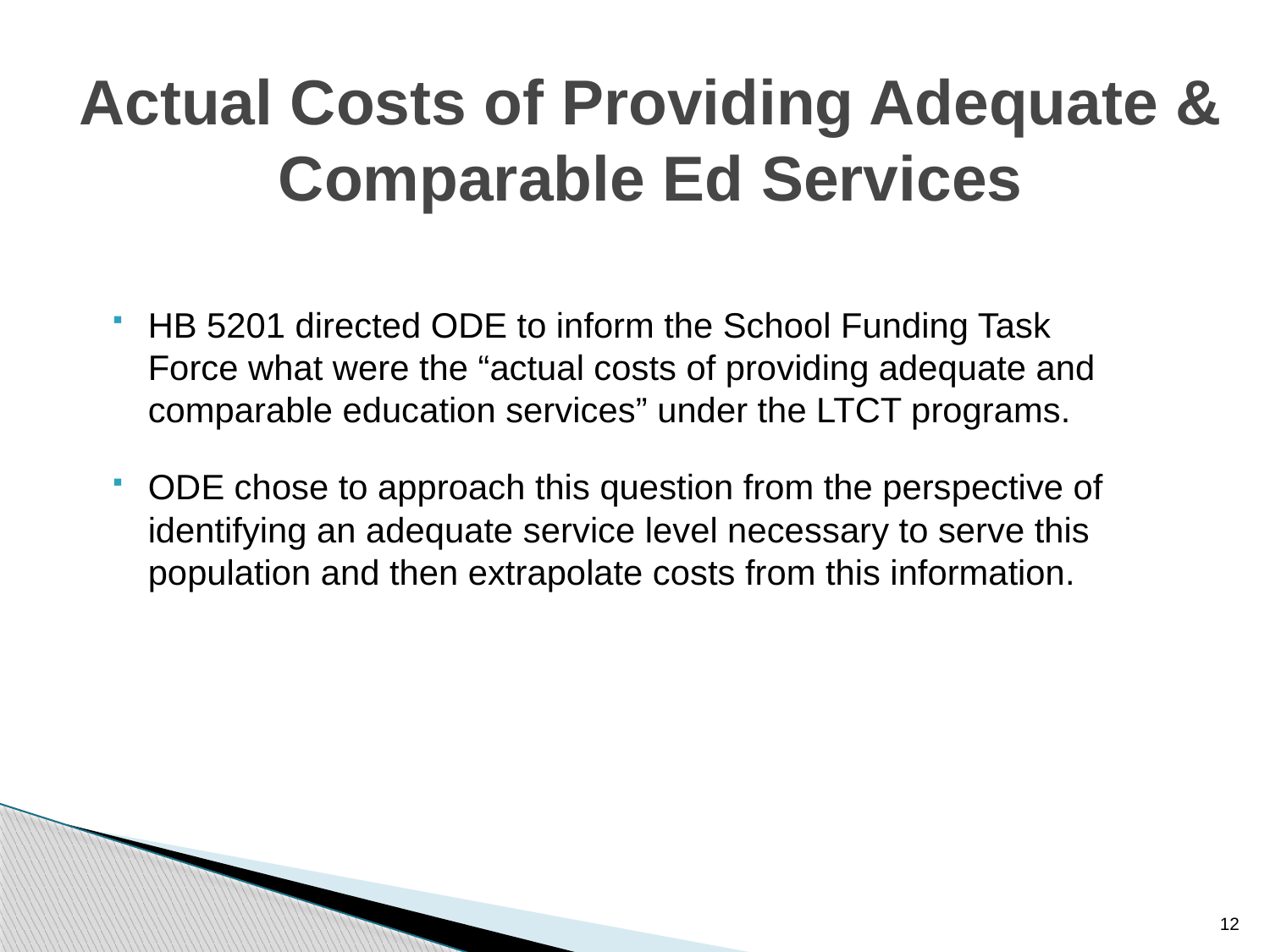

# Actual Costs of Providing Adequate & Comparable Ed Services
HB 5201 directed ODE to inform the School Funding Task Force what were the “actual costs of providing adequate and comparable education services” under the LTCT programs.

ODE chose to approach this question from the perspective of identifying an adequate service level necessary to serve this population and then extrapolate costs from this information.
12